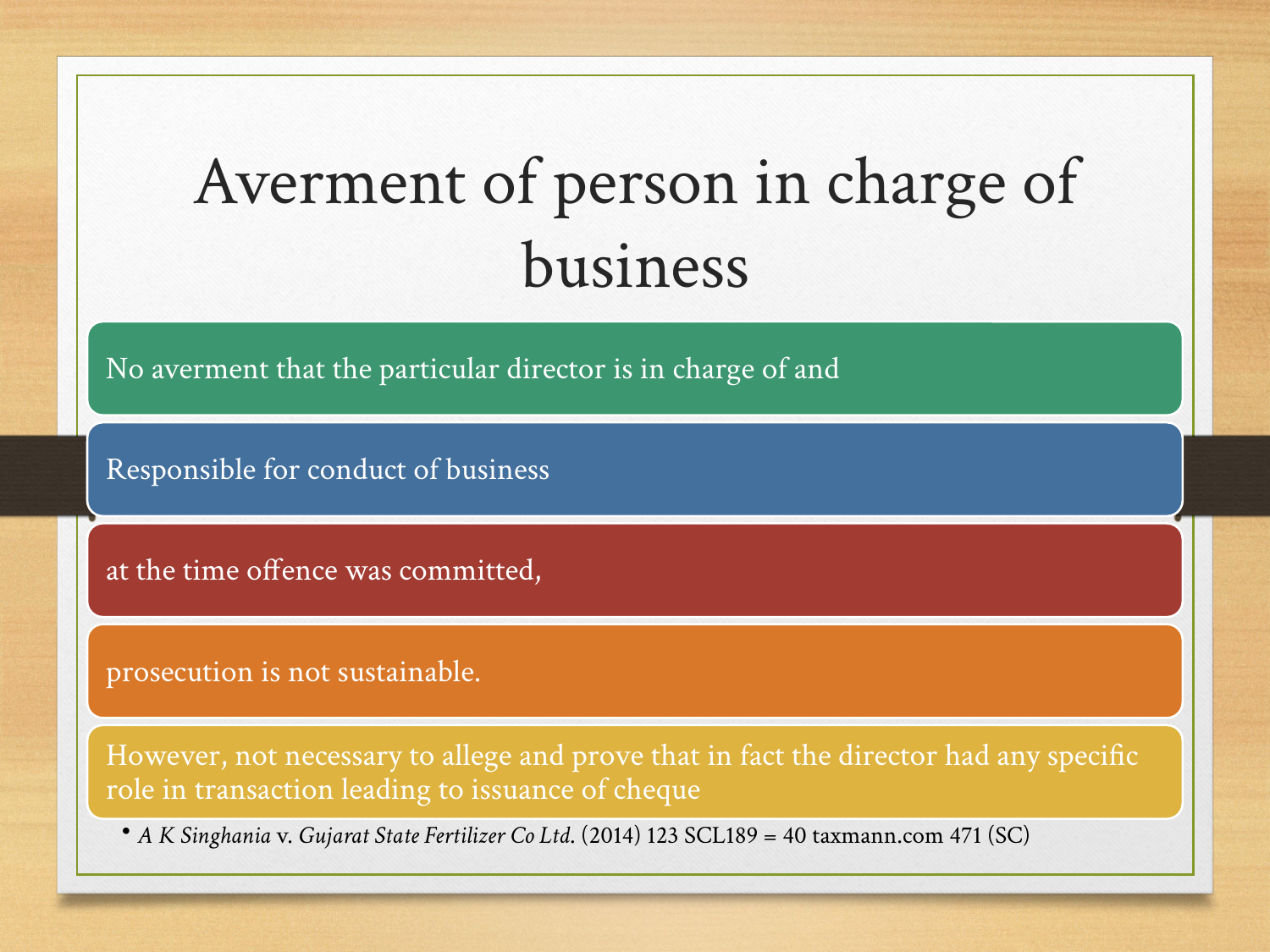

# Averment of person in charge of business
No averment that the particular director is in charge of and
Responsible for conduct of business
at the time offence was committed,
prosecution is not sustainable.
However, not necessary to allege and prove that in fact the director had any specific role in transaction leading to issuance of cheque
A K Singhania v. Gujarat State Fertilizer Co Ltd. (2014) 123 SCL189 = 40 taxmann.com 471 (SC)